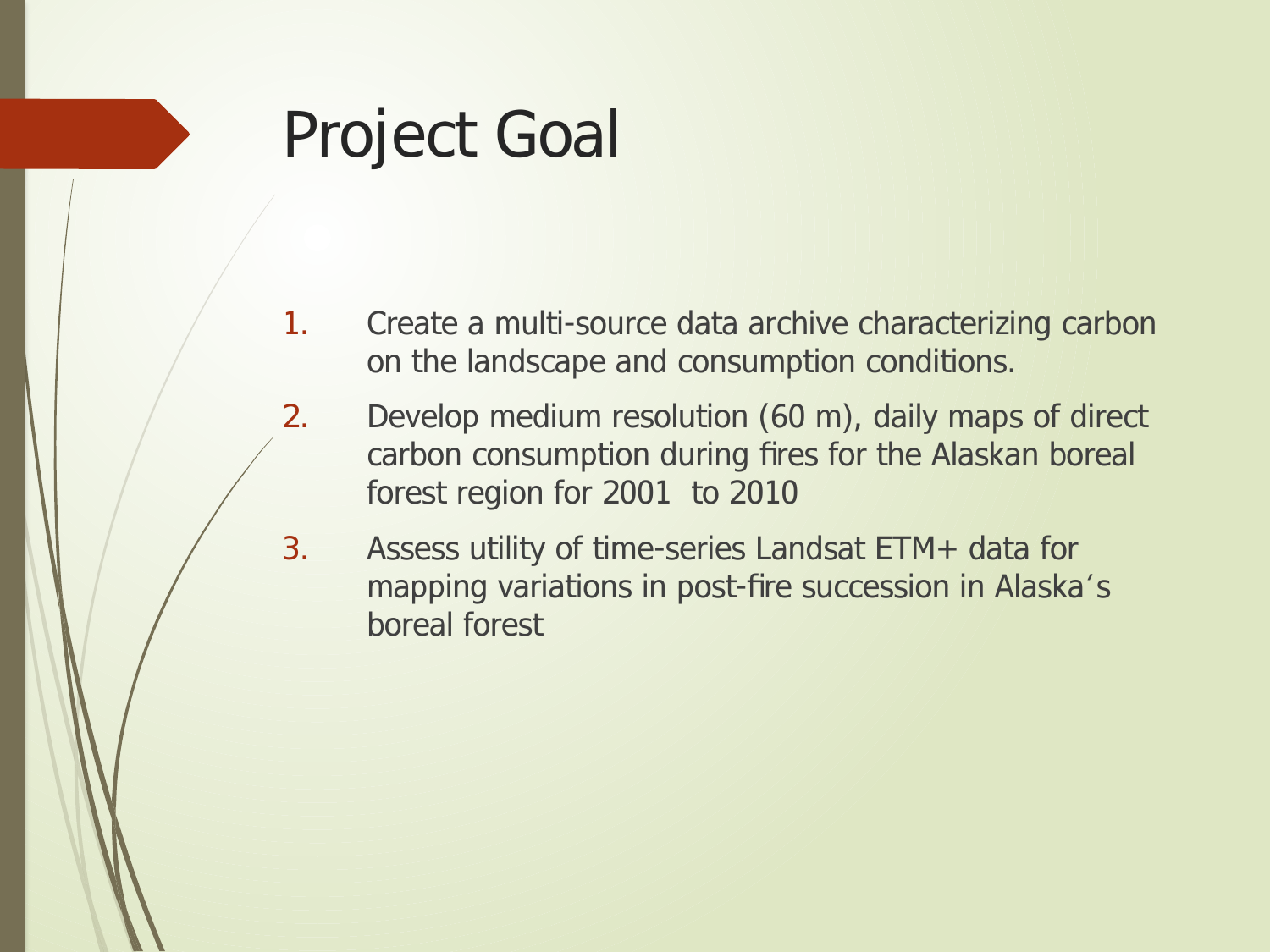

# Project Goal
Create a multi-source data archive characterizing carbon on the landscape and consumption conditions.
Develop medium resolution (60 m), daily maps of direct carbon consumption during fires for the Alaskan boreal forest region for 2001  to 2010
Assess utility of time-series Landsat ETM+ data for mapping variations in post-fire succession in Alaska’s boreal forest